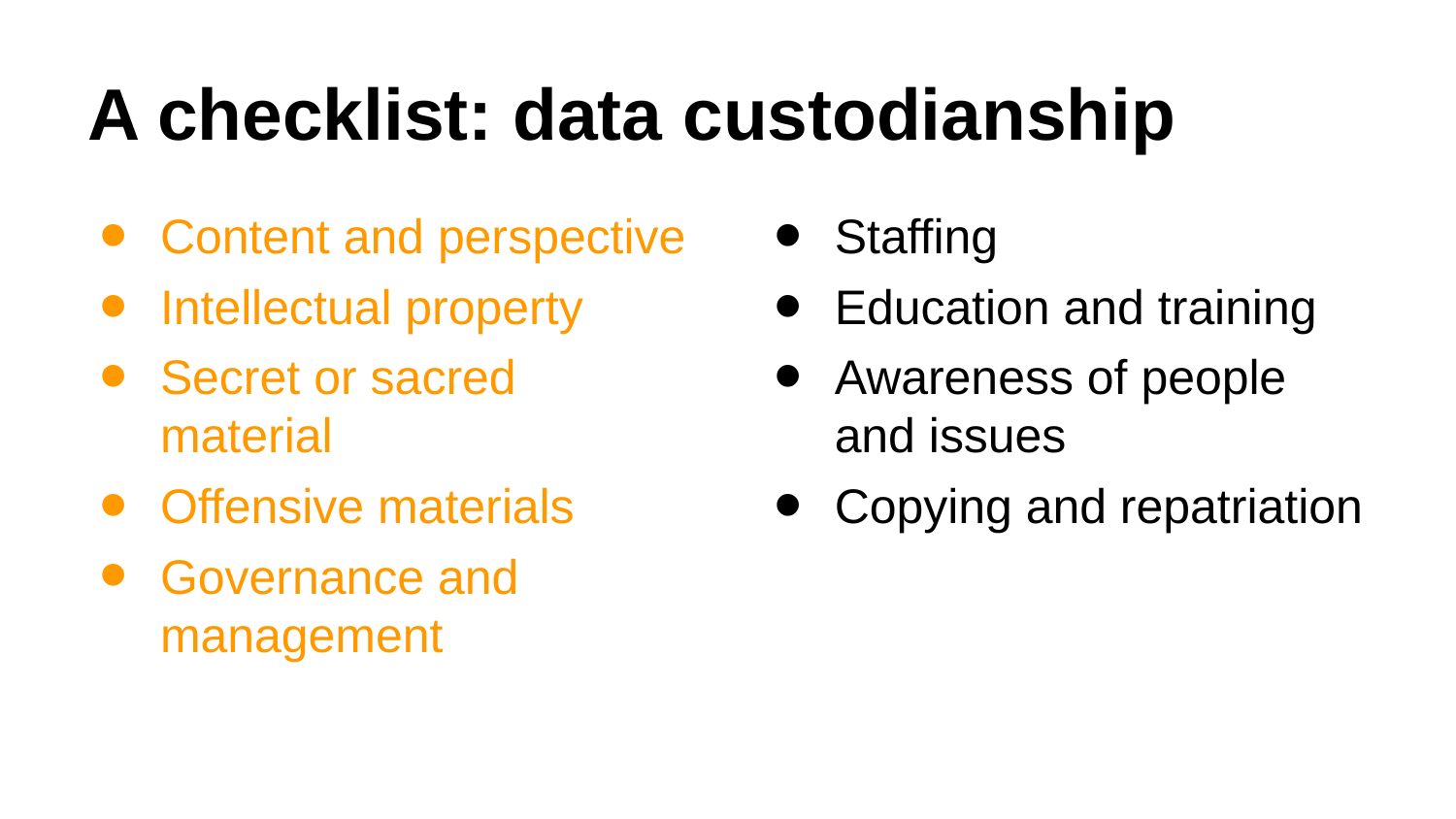

# A checklist: data custodianship
Content and perspective
Intellectual property
Secret or sacred material
Offensive materials
Governance and management
Staffing
Education and training
Awareness of people and issues
Copying and repatriation